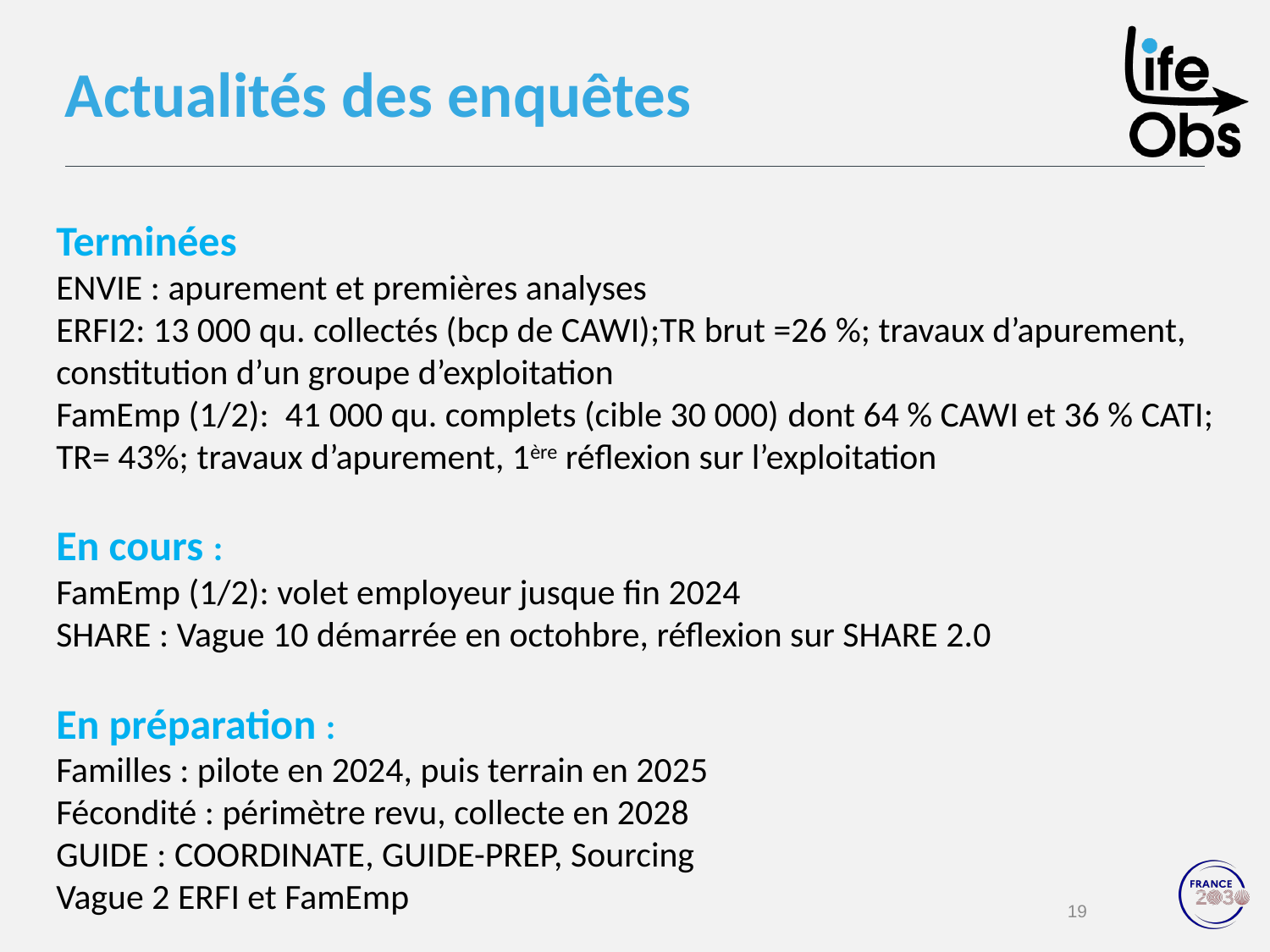

Actualités des enquêtes

Terminées
ENVIE : apurement et premières analyses
ERFI2: 13 000 qu. collectés (bcp de CAWI);TR brut =26 %; travaux d’apurement, constitution d’un groupe d’exploitation
FamEmp (1/2):  41 000 qu. complets (cible 30 000) dont 64 % CAWI et 36 % CATI; TR= 43%; travaux d’apurement, 1ère réflexion sur l’exploitation

En cours :
FamEmp (1/2): volet employeur jusque fin 2024
SHARE : Vague 10 démarrée en octohbre, réflexion sur SHARE 2.0

En préparation :
Familles : pilote en 2024, puis terrain en 2025
Fécondité : périmètre revu, collecte en 2028
GUIDE : COORDINATE, GUIDE-PREP, Sourcing
Vague 2 ERFI et FamEmp

19